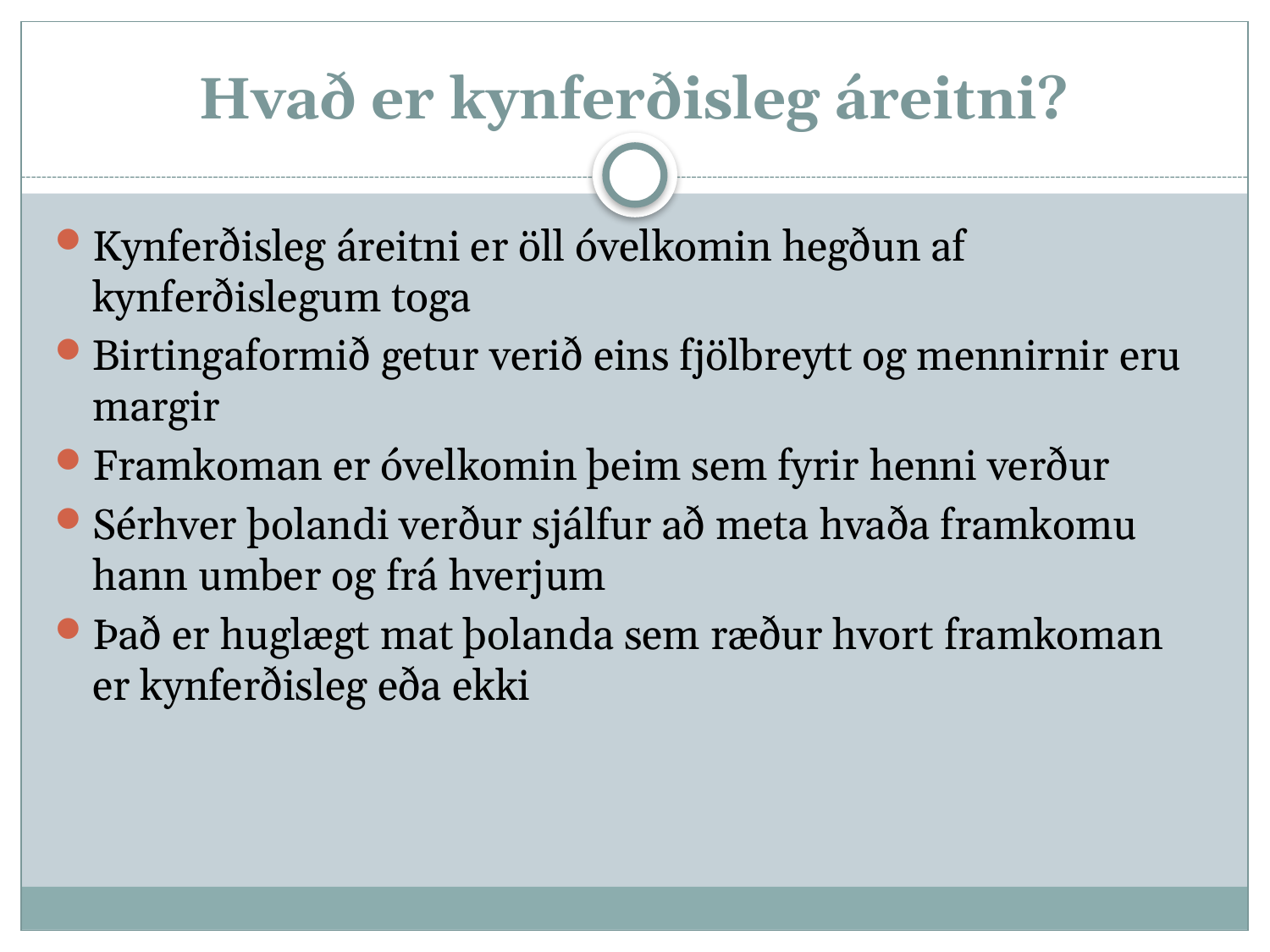

# Hvað er kynferðisleg áreitni?
Kynferðisleg áreitni er öll óvelkomin hegðun af kynferðislegum toga
Birtingaformið getur verið eins fjölbreytt og mennirnir eru margir
Framkoman er óvelkomin þeim sem fyrir henni verður
Sérhver þolandi verður sjálfur að meta hvaða framkomu hann umber og frá hverjum
Það er huglægt mat þolanda sem ræður hvort framkoman er kynferðisleg eða ekki